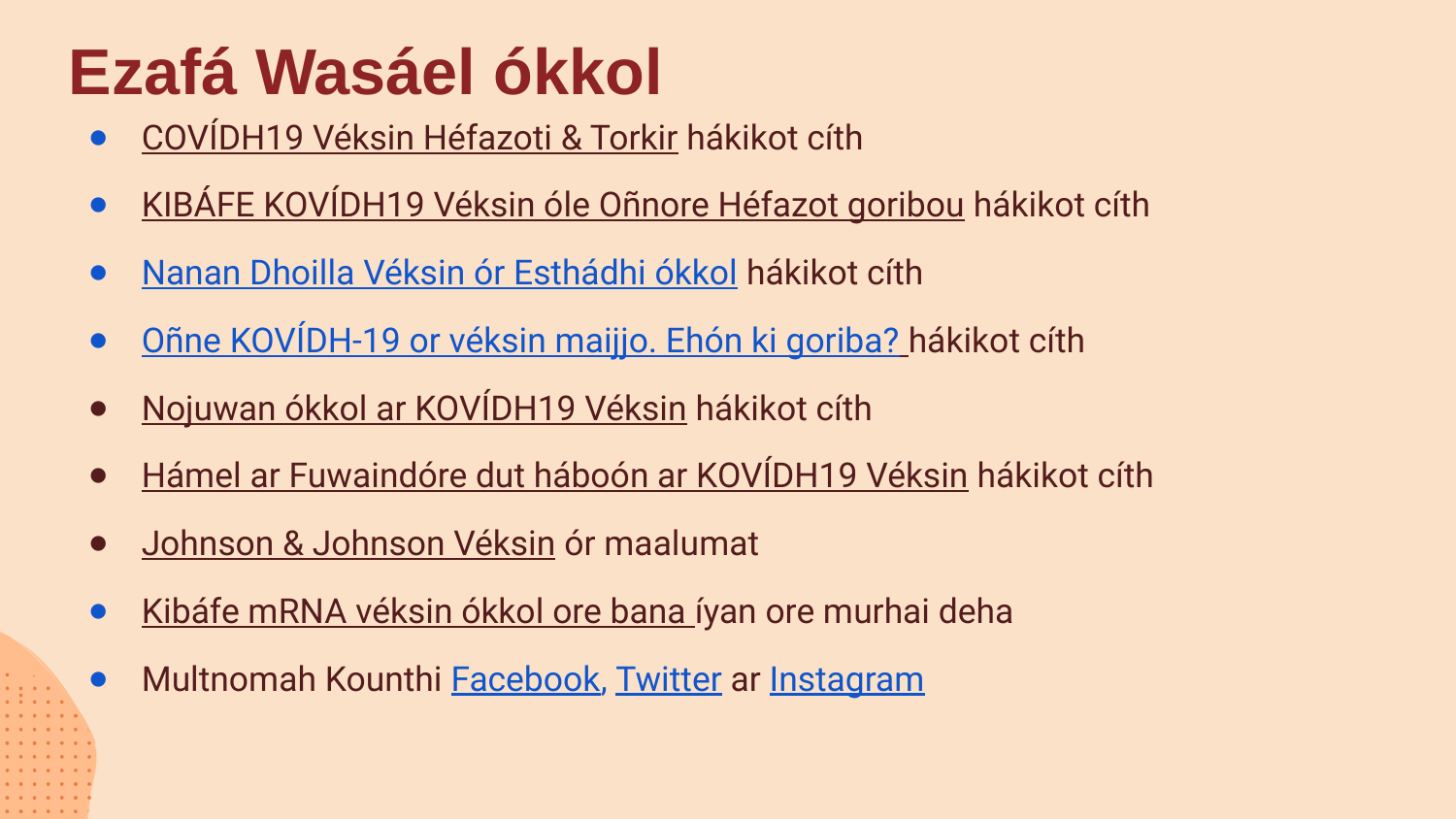

# Ezafá Wasáel ókkol
COVÍDH19 Véksin Héfazoti & Torkir hákikot cíth
KIBÁFE KOVÍDH19 Véksin óle Oñnore Héfazot goribou hákikot cíth
Nanan Dhoilla Véksin ór Esthádhi ókkol hákikot cíth
Oñne KOVÍDH-19 or véksin maijjo. Ehón ki goriba? hákikot cíth
Nojuwan ókkol ar KOVÍDH19 Véksin hákikot cíth
Hámel ar Fuwaindóre dut háboón ar KOVÍDH19 Véksin hákikot cíth
Johnson & Johnson Véksin ór maalumat
Kibáfe mRNA véksin ókkol ore bana íyan ore murhai deha
Multnomah Kounthi Facebook, Twitter ar Instagram